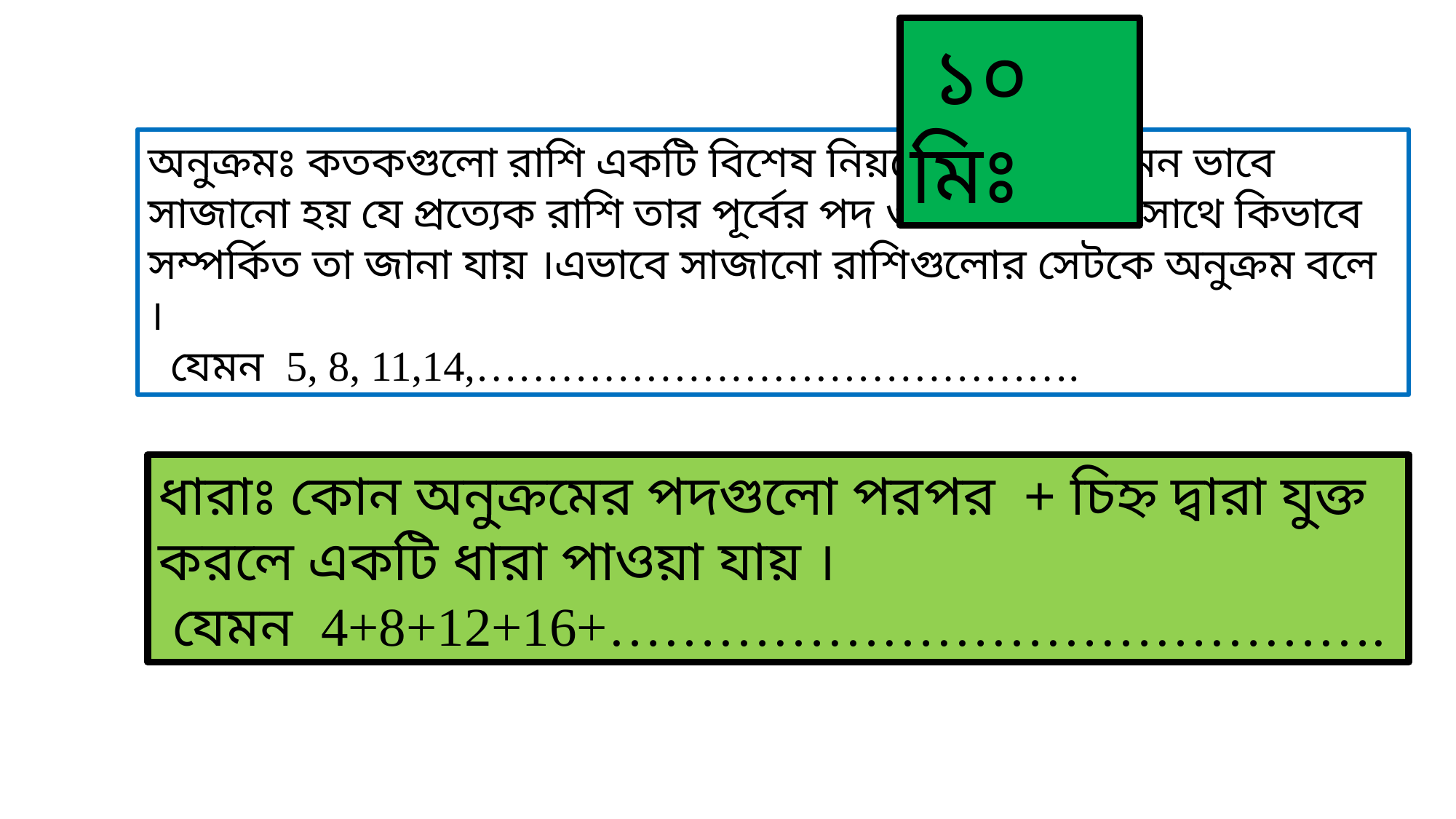

১০ মিঃ
অনুক্রমঃ কতকগুলো রাশি একটি বিশেষ নিয়মে ক্রমান্বয়ে এমন ভাবে সাজানো হয় যে প্রত্যেক রাশি তার পূর্বের পদ ও পরের পদের সাথে কিভাবে সম্পর্কিত তা জানা যায় ।এভাবে সাজানো রাশিগুলোর সেটকে অনুক্রম বলে ।
  যেমন  5, 8, 11,14,…………………………………….
ধারাঃ কোন অনুক্রমের পদগুলো পরপর  + চিহ্ন দ্বারা যুক্ত করলে একটি ধারা পাওয়া যায় ।
 যেমন  4+8+12+16+…………………………………….